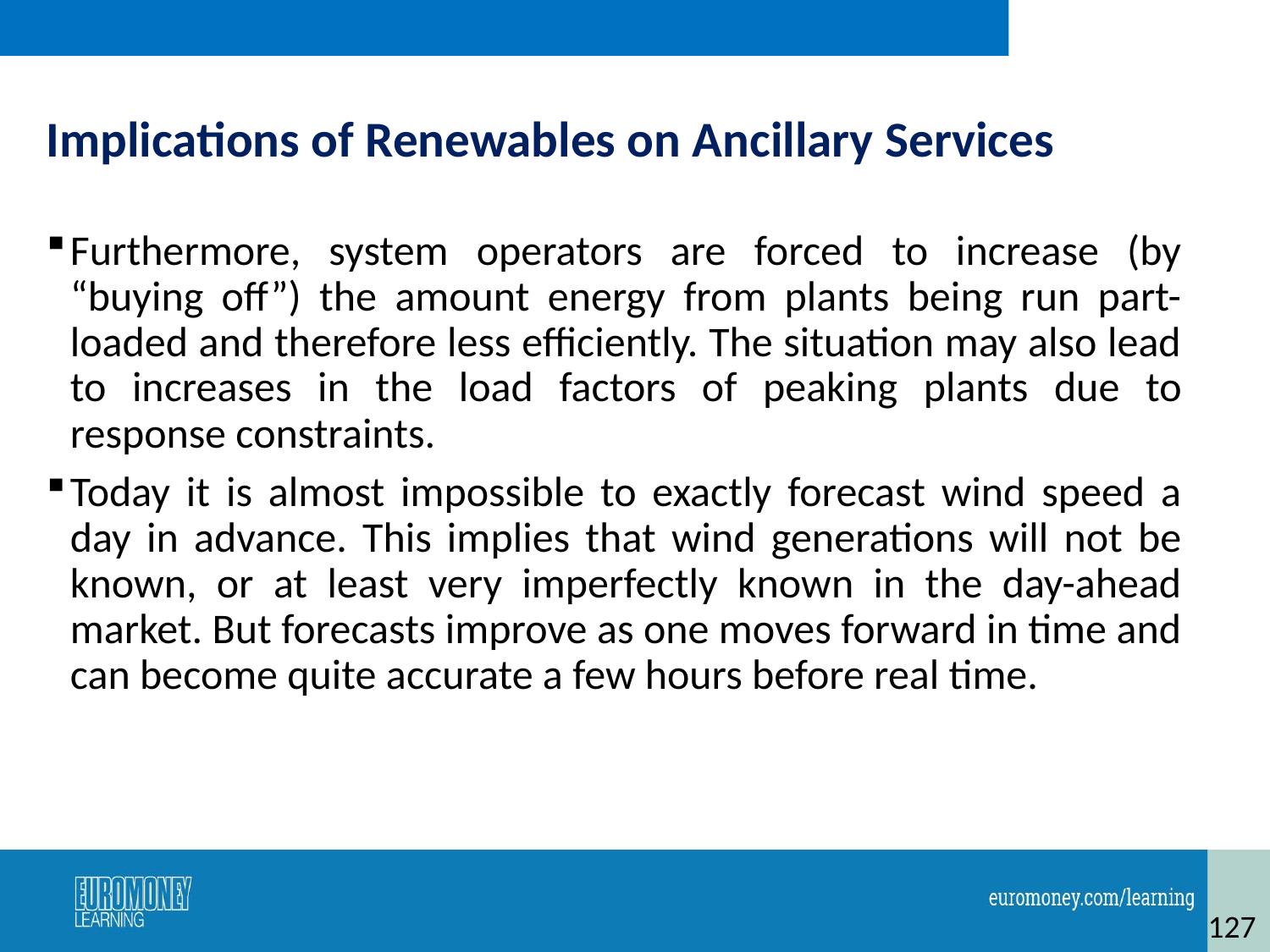

# Implications of Renewables on Ancillary Services
Furthermore, system operators are forced to increase (by “buying off”) the amount energy from plants being run part-loaded and therefore less efficiently. The situation may also lead to increases in the load factors of peaking plants due to response constraints.
Today it is almost impossible to exactly forecast wind speed a day in advance. This implies that wind generations will not be known, or at least very imperfectly known in the day-ahead market. But forecasts improve as one moves forward in time and can become quite accurate a few hours before real time.

127